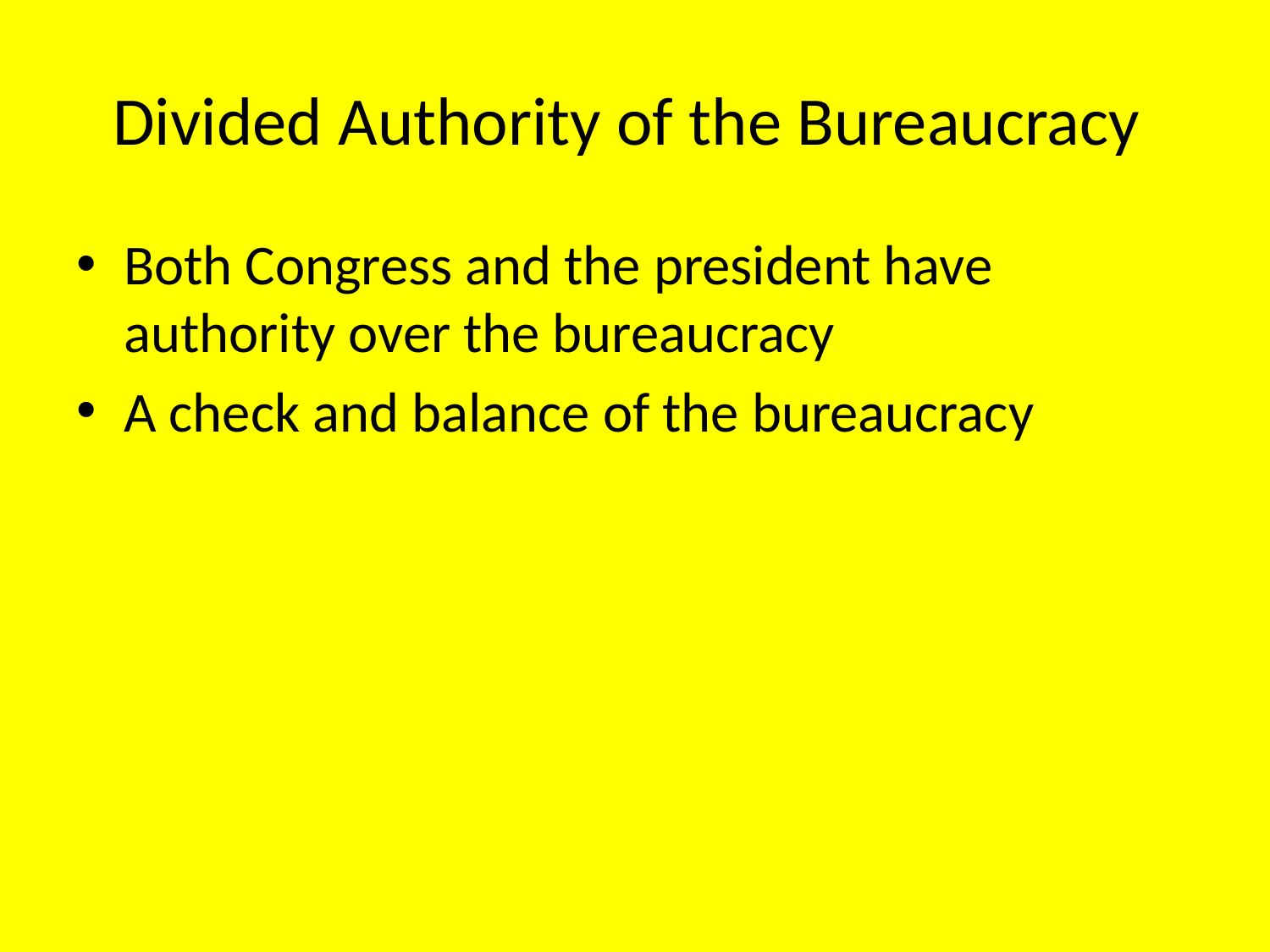

# Divided Authority of the Bureaucracy
Both Congress and the president have authority over the bureaucracy
A check and balance of the bureaucracy